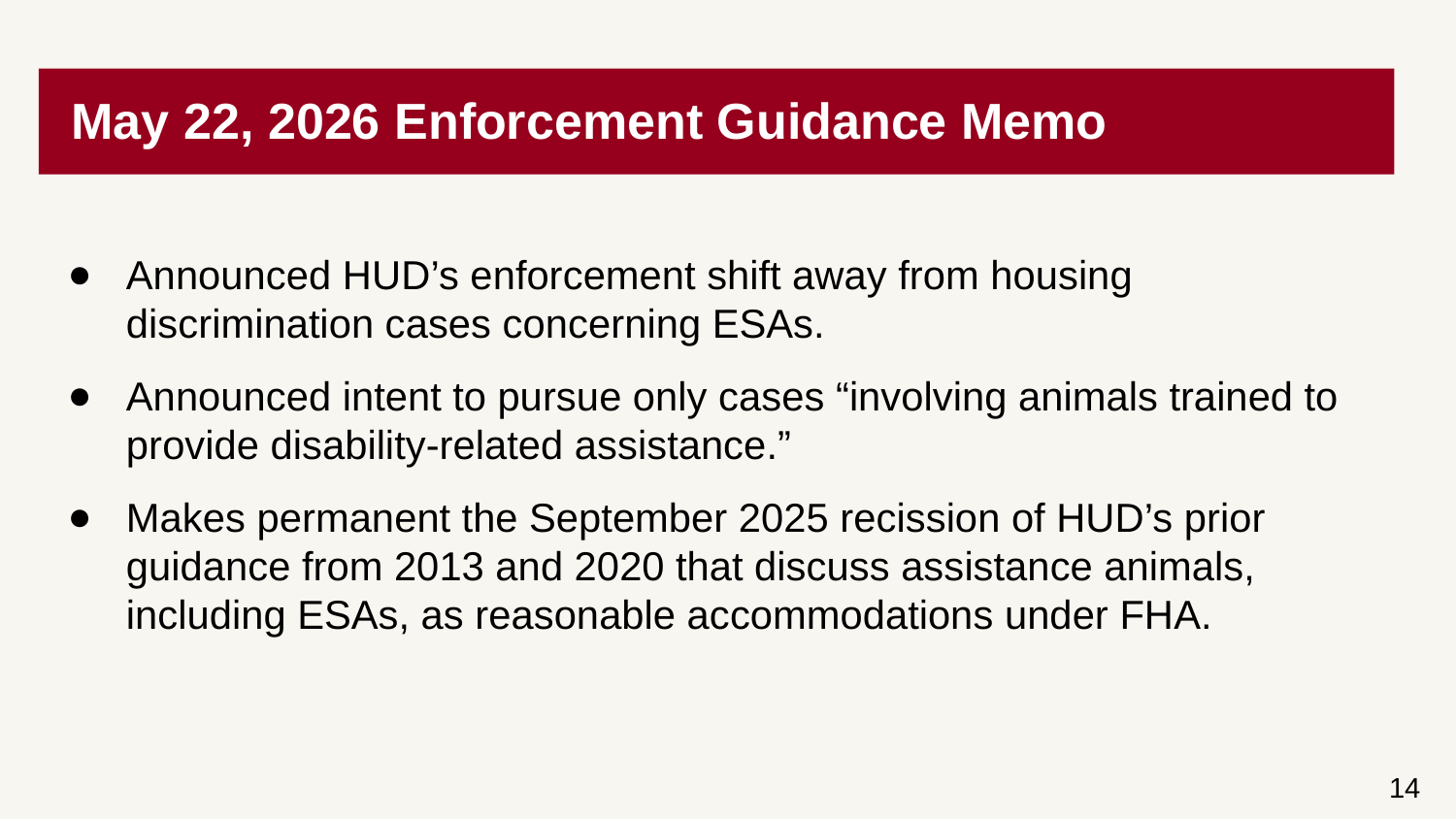

# May 22, 2026 Enforcement Guidance Memo
Announced HUD’s enforcement shift away from housing discrimination cases concerning ESAs.
Announced intent to pursue only cases “involving animals trained to provide disability-related assistance.”
Makes permanent the September 2025 recission of HUD’s prior guidance from 2013 and 2020 that discuss assistance animals, including ESAs, as reasonable accommodations under FHA.
14